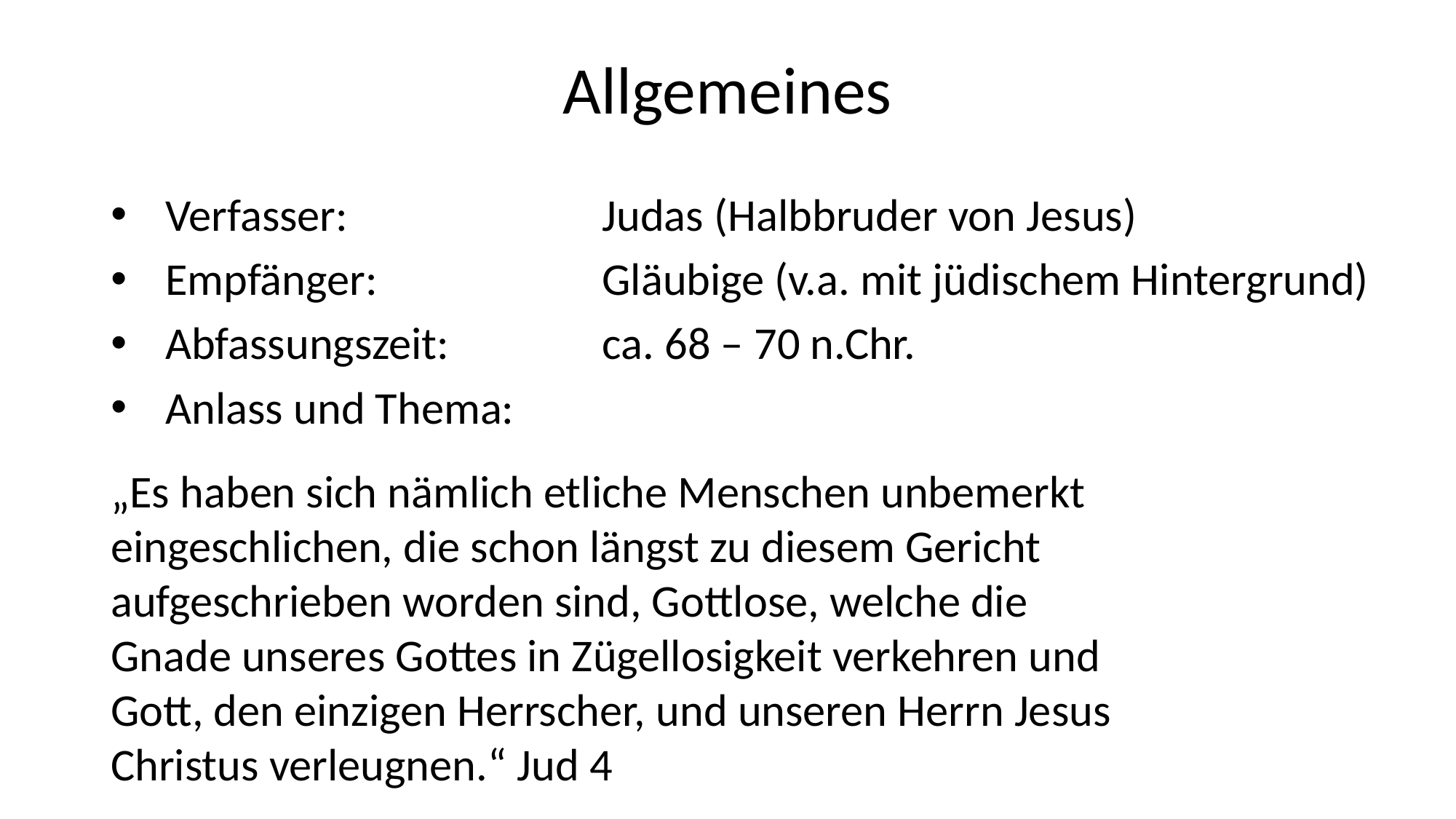

# Allgemeines
Verfasser:			Judas (Halbbruder von Jesus)
Empfänger:			Gläubige (v.a. mit jüdischem Hintergrund)
Abfassungszeit:		ca. 68 – 70 n.Chr.
Anlass und Thema:
„Es haben sich nämlich etliche Menschen unbemerkt eingeschlichen, die schon längst zu diesem Gericht aufgeschrieben worden sind, Gottlose, welche die Gnade unseres Gottes in Zügellosigkeit verkehren und Gott, den einzigen Herrscher, und unseren Herrn Jesus Christus verleugnen.“ Jud 4